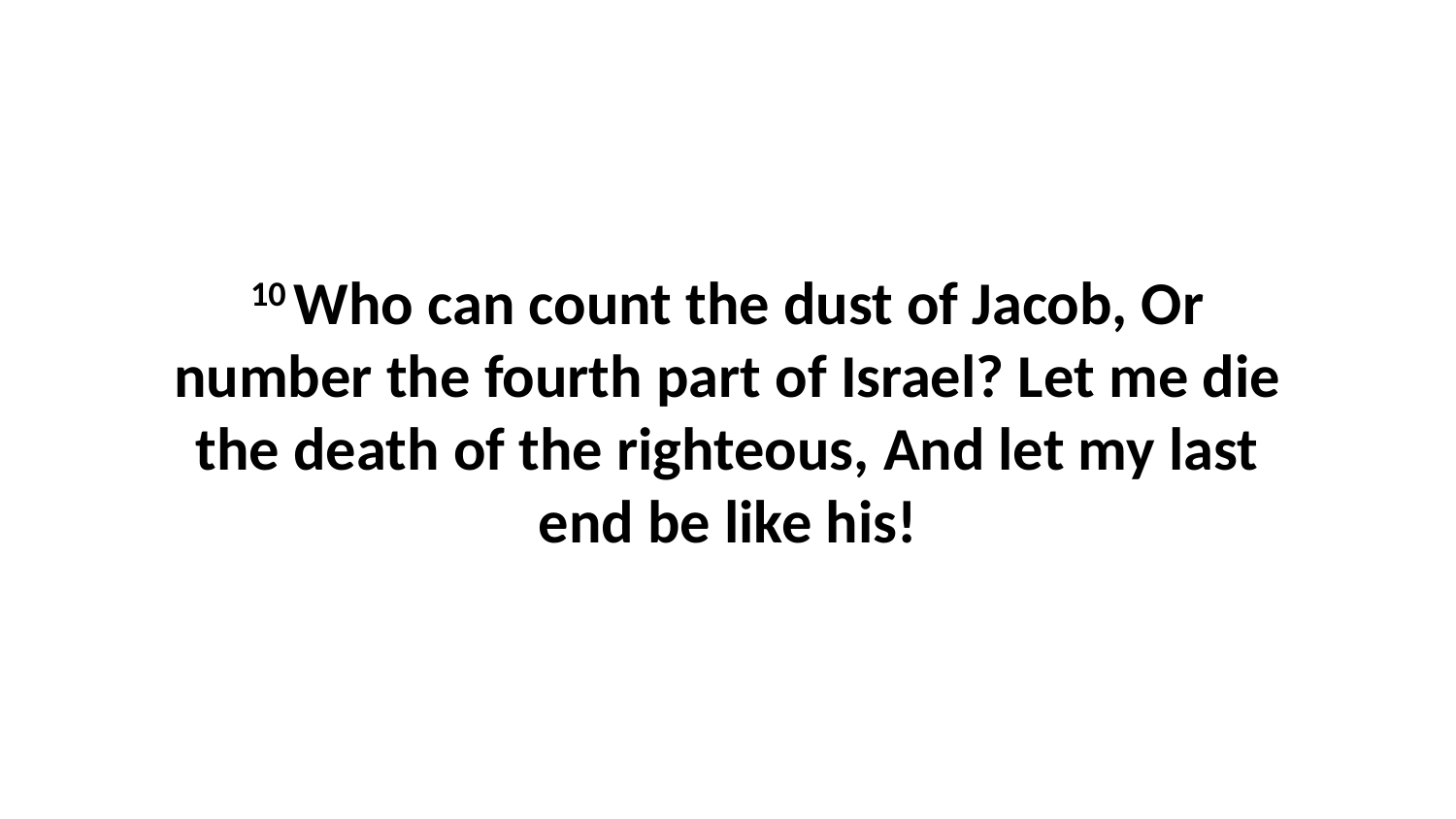

10 Who can count the dust of Jacob, Or number the fourth part of Israel? Let me die the death of the righteous, And let my last end be like his!